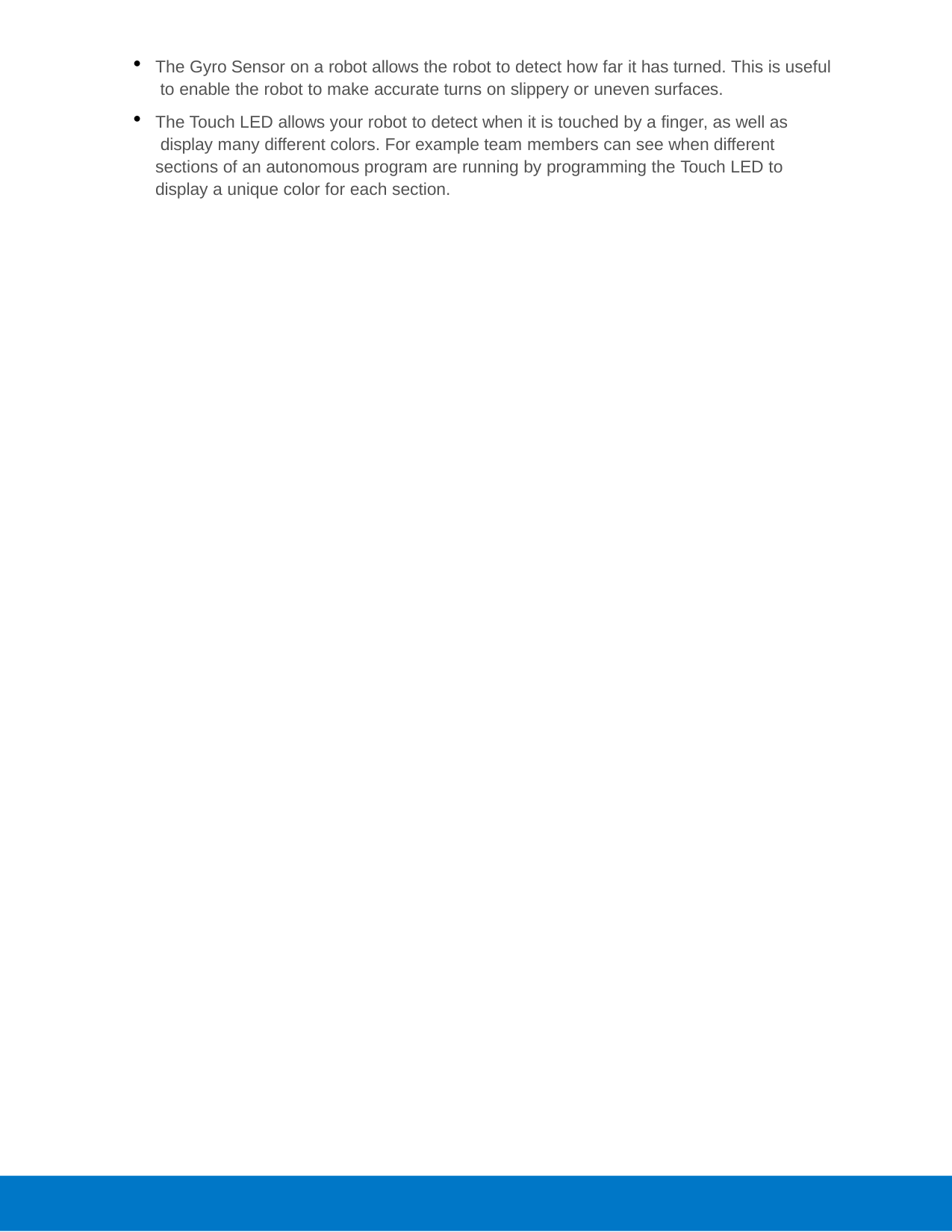

The Gyro Sensor on a robot allows the robot to detect how far it has turned. This is useful  to enable the robot to make accurate turns on slippery or uneven surfaces.
The Touch LED allows your robot to detect when it is touched by a finger, as well as  display many different colors. For example team members can see when different  sections of an autonomous program are running by programming the Touch LED to  display a unique color for each section.